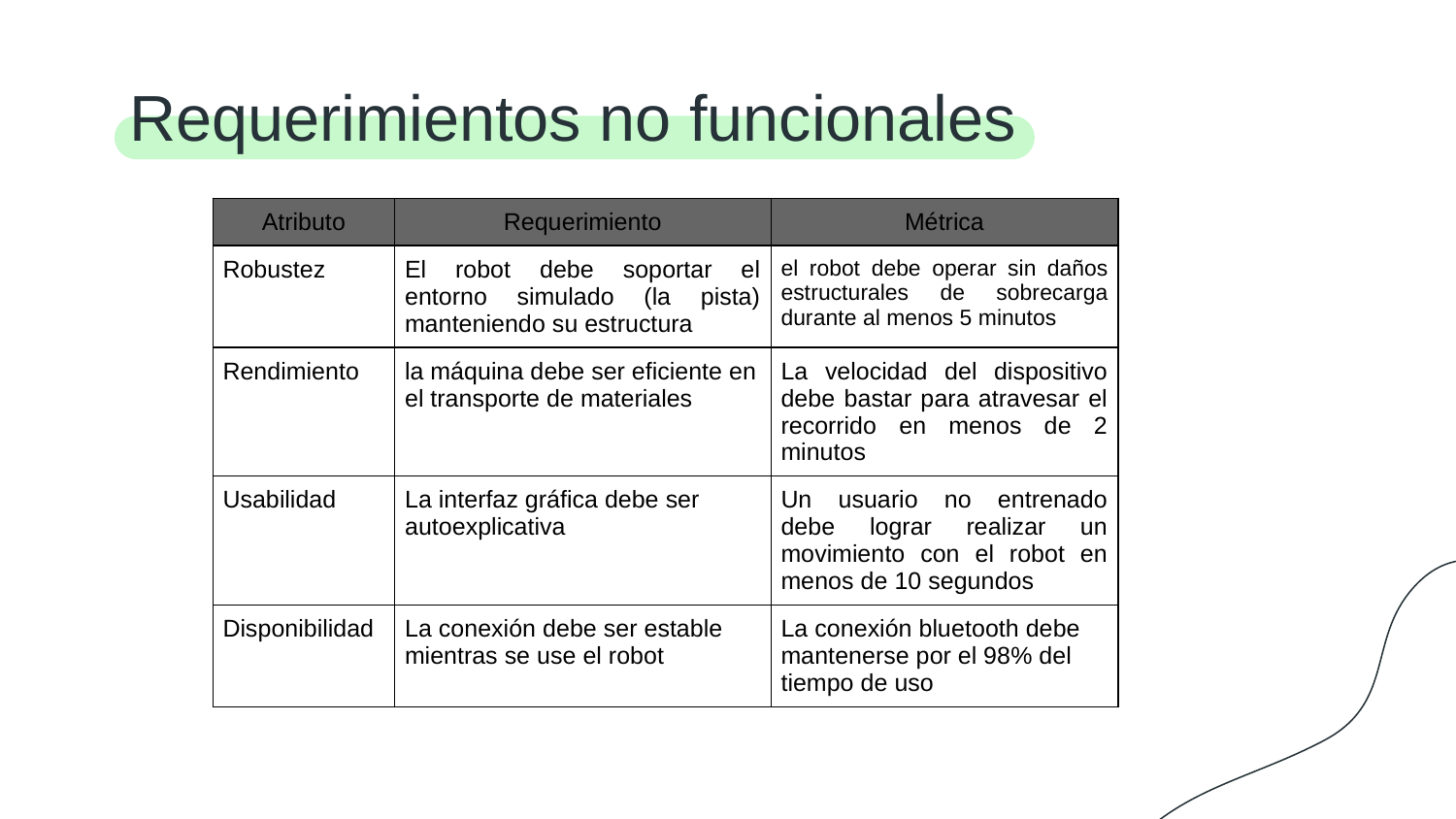

# Requerimientos no funcionales
| Atributo | Requerimiento | Métrica |
| --- | --- | --- |
| Robustez | El robot debe soportar el entorno simulado (la pista) manteniendo su estructura | el robot debe operar sin daños estructurales de sobrecarga durante al menos 5 minutos |
| Rendimiento | la máquina debe ser eficiente en el transporte de materiales | La velocidad del dispositivo debe bastar para atravesar el recorrido en menos de 2 minutos |
| Usabilidad | La interfaz gráfica debe ser autoexplicativa | Un usuario no entrenado debe lograr realizar un movimiento con el robot en menos de 10 segundos |
| Disponibilidad | La conexión debe ser estable mientras se use el robot | La conexión bluetooth debe mantenerse por el 98% del tiempo de uso |